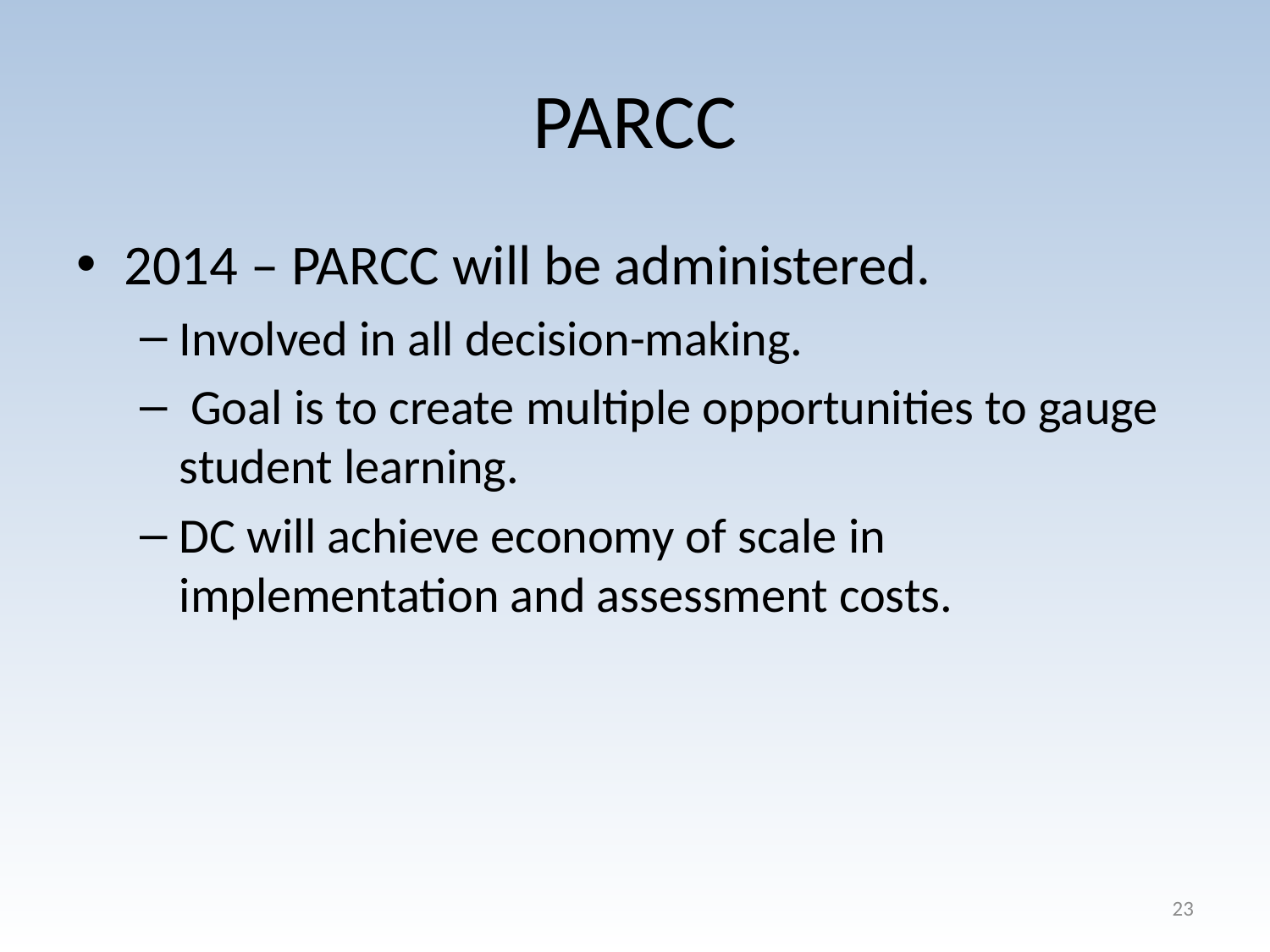

# PARCC
2014 – PARCC will be administered.
Involved in all decision-making.
 Goal is to create multiple opportunities to gauge student learning.
DC will achieve economy of scale in implementation and assessment costs.

23